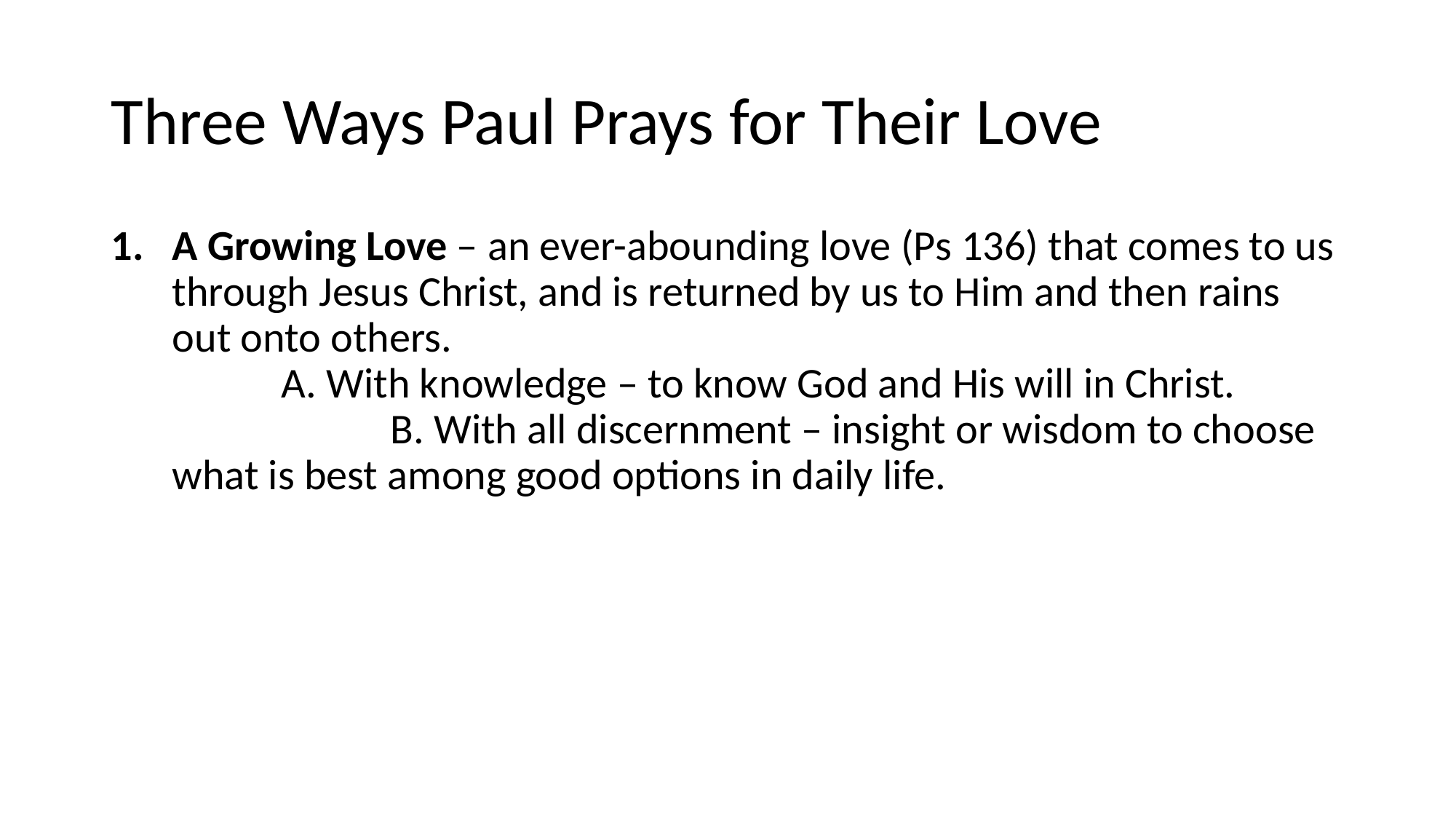

# Three Ways Paul Prays for Their Love
A Growing Love – an ever-abounding love (Ps 136) that comes to us through Jesus Christ, and is returned by us to Him and then rains out onto others. 									A. With knowledge – to know God and His will in Christ.			B. With all discernment – insight or wisdom to choose what is best among good options in daily life.